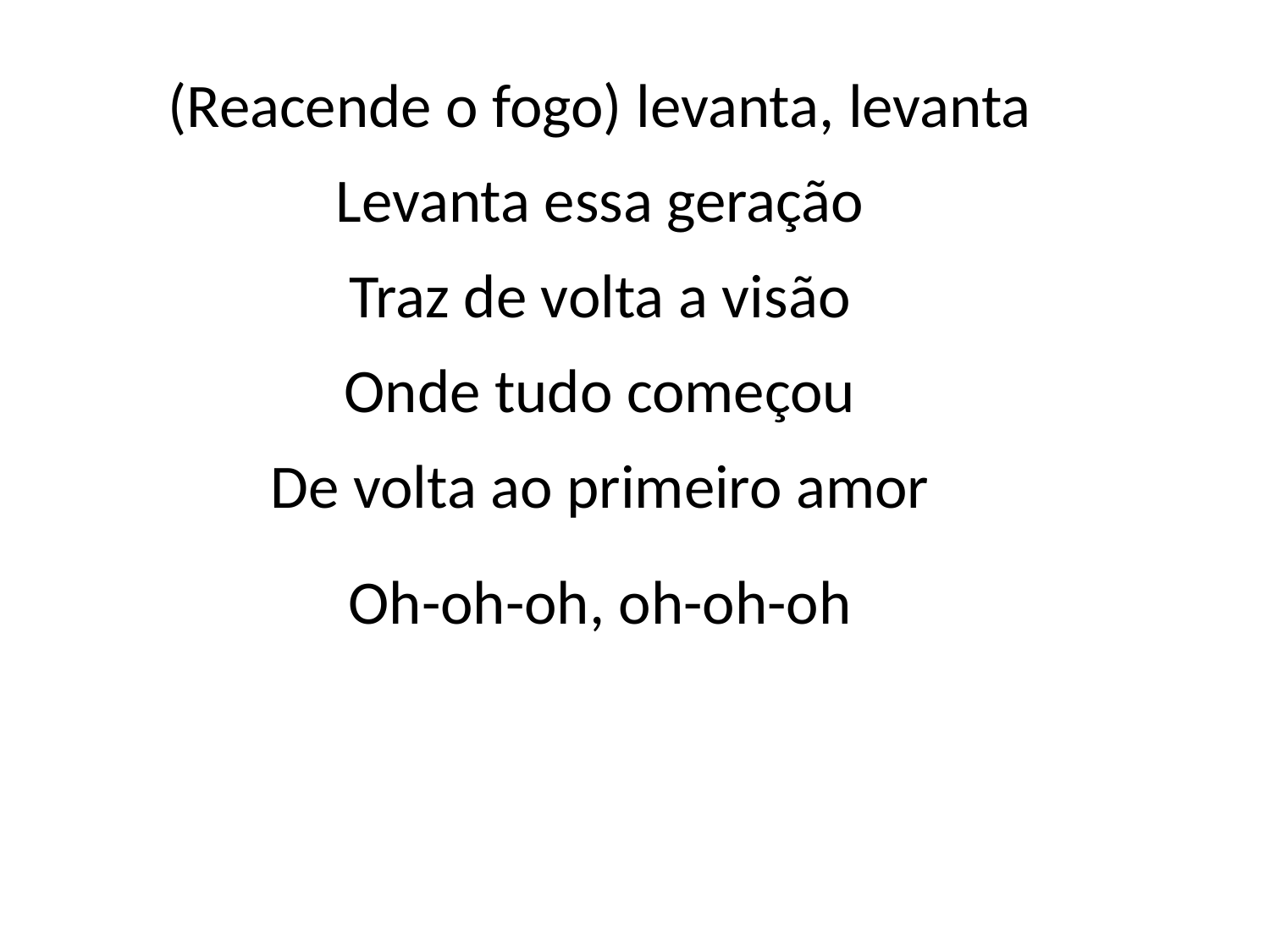

(Reacende o fogo) levanta, levanta

Levanta essa geração

Traz de volta a visão

Onde tudo começou

De volta ao primeiro amor

Oh-oh-oh, oh-oh-oh
#